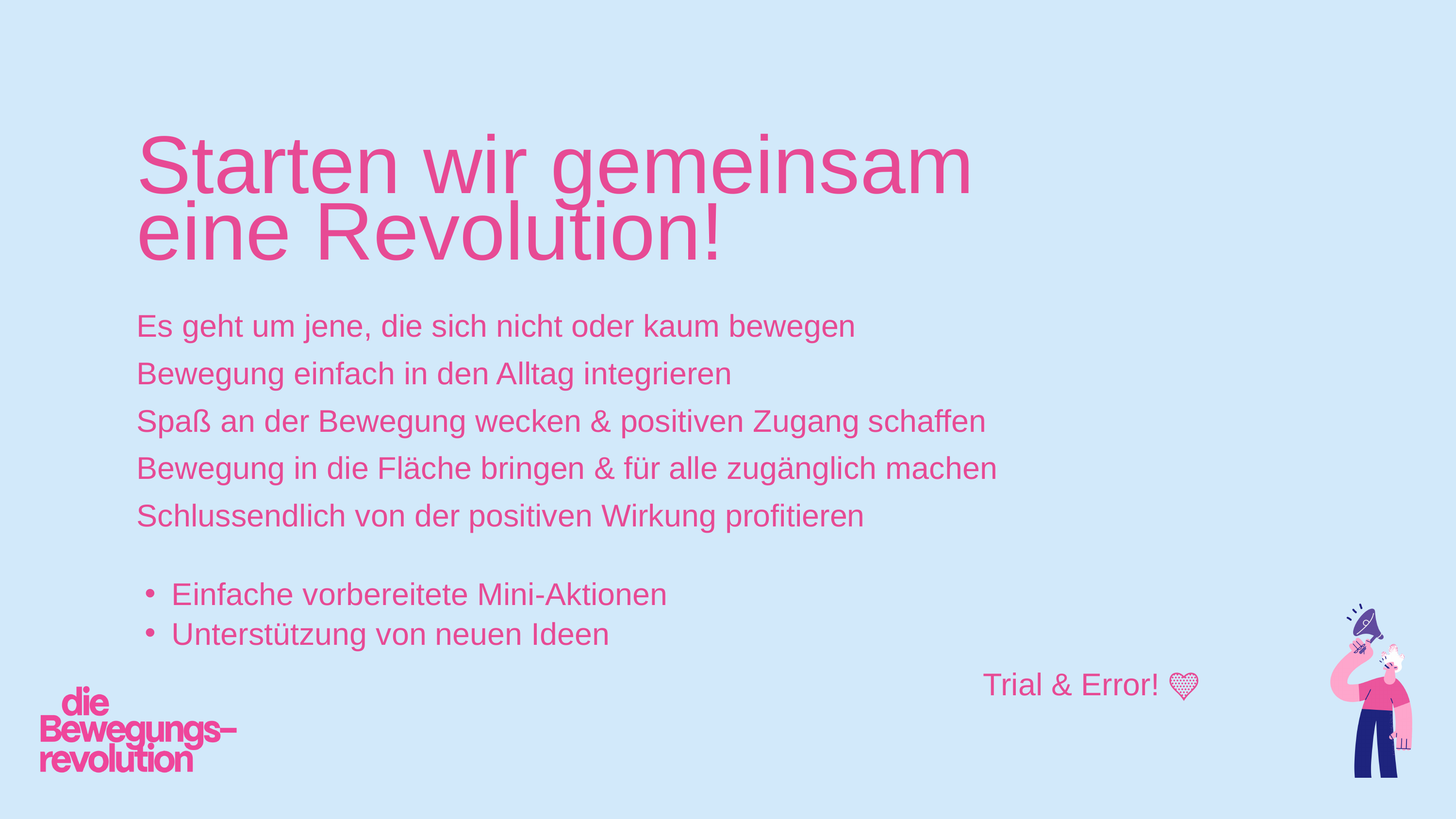

Starten wir gemeinsam
eine Revolution!
Es geht um jene, die sich nicht oder kaum bewegen
Bewegung einfach in den Alltag integrieren
Spaß an der Bewegung wecken & positiven Zugang schaffen
Bewegung in die Fläche bringen & für alle zugänglich machen
Schlussendlich von der positiven Wirkung profitieren
Einfache vorbereitete Mini-Aktionen
Unterstützung von neuen Ideen

Trial & Error! 💛